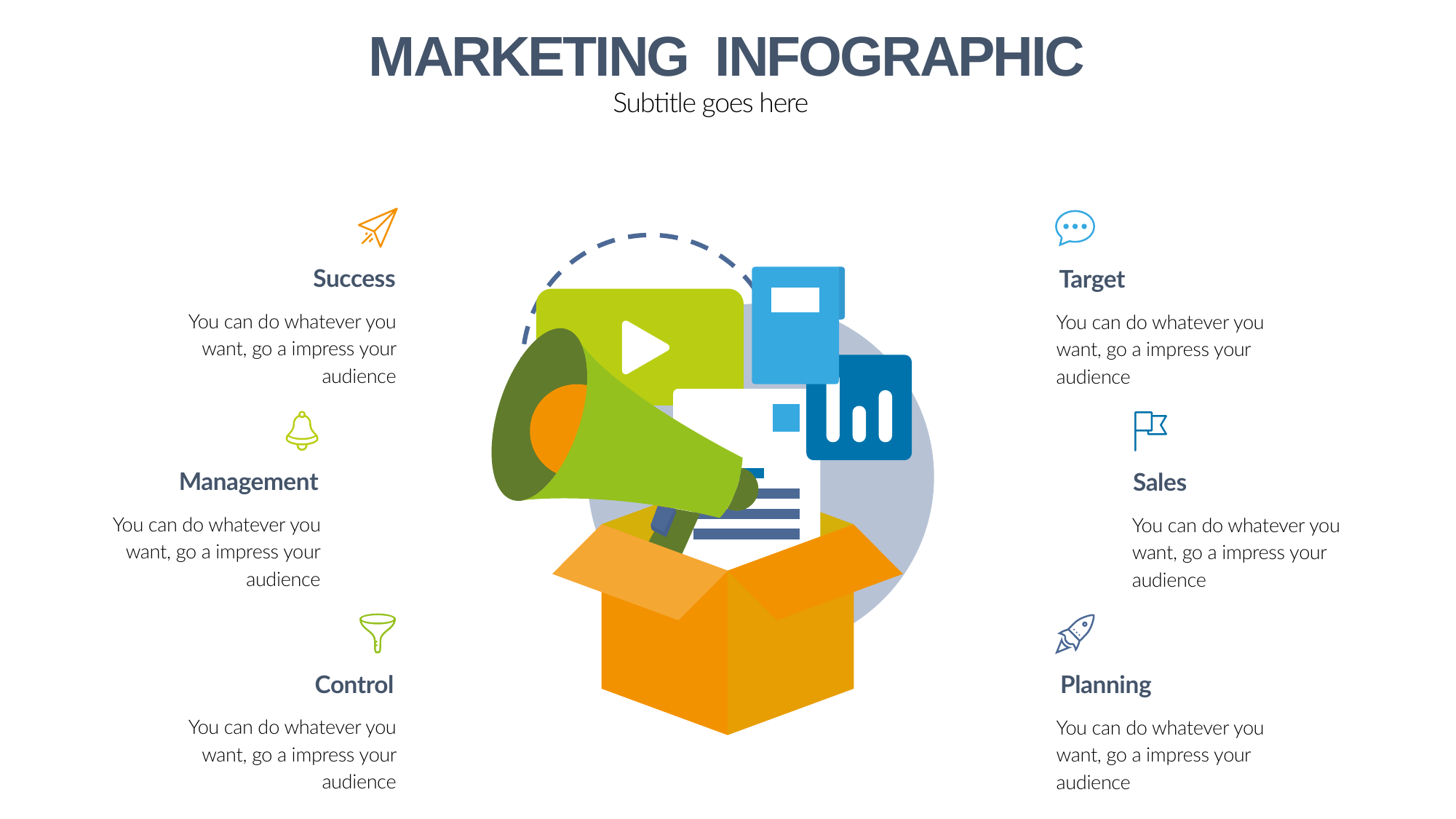

MARKETING  INFOGRAPHIC
Subtitle goes here

Success
Target

You can do whatever you want, go a impress your audience
You can do whatever you want, go a impress your audience

Management
Sales

You can do whatever you want, go a impress your audience
You can do whatever you want, go a impress your audience

Control
Planning
You can do whatever you want, go a impress your audience
You can do whatever you want, go a impress your audience